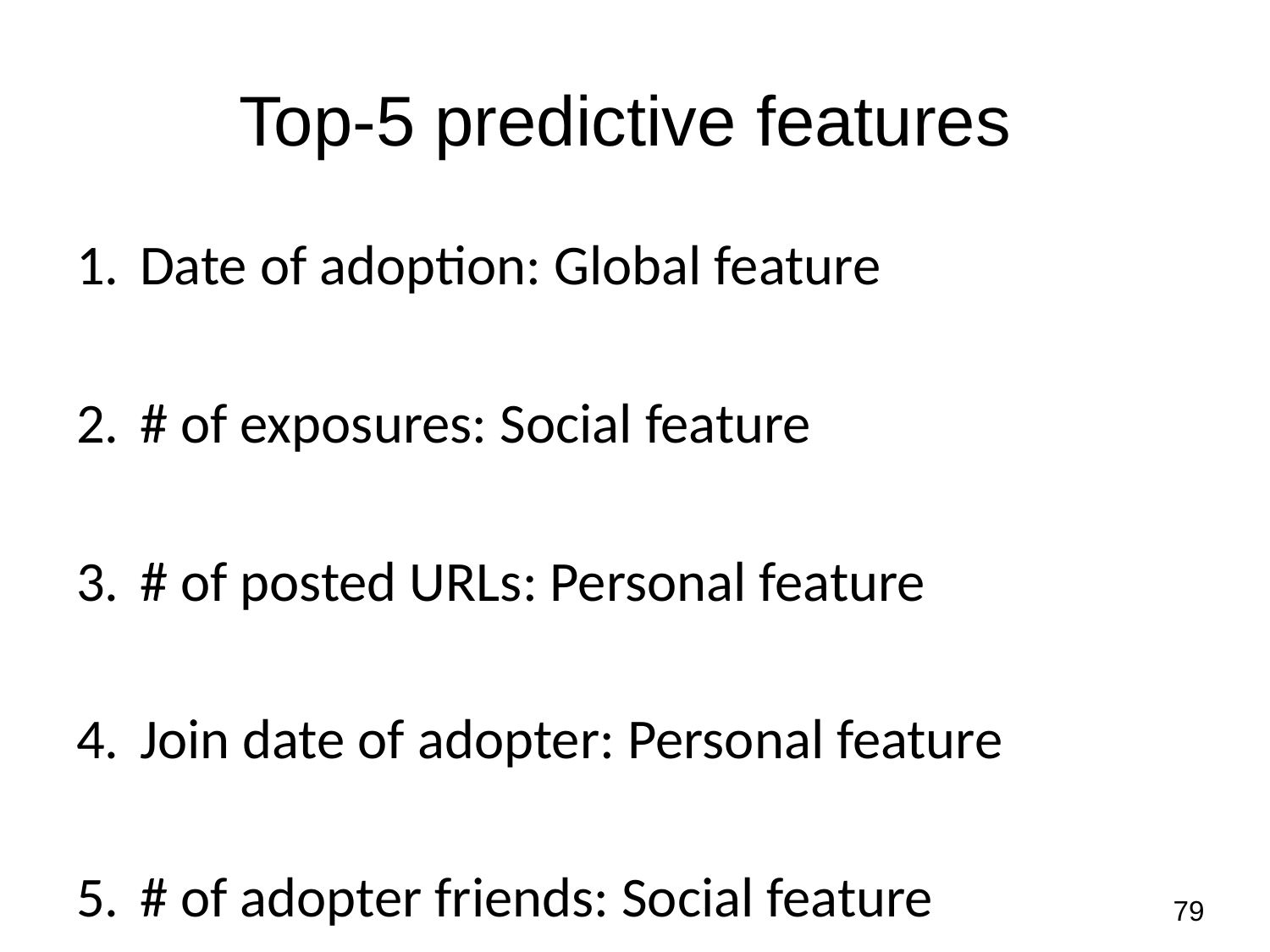

# Top-5 predictive features
Date of adoption: Global feature

# of exposures: Social feature

# of posted URLs: Personal feature

Join date of adopter: Personal feature

# of adopter friends: Social feature